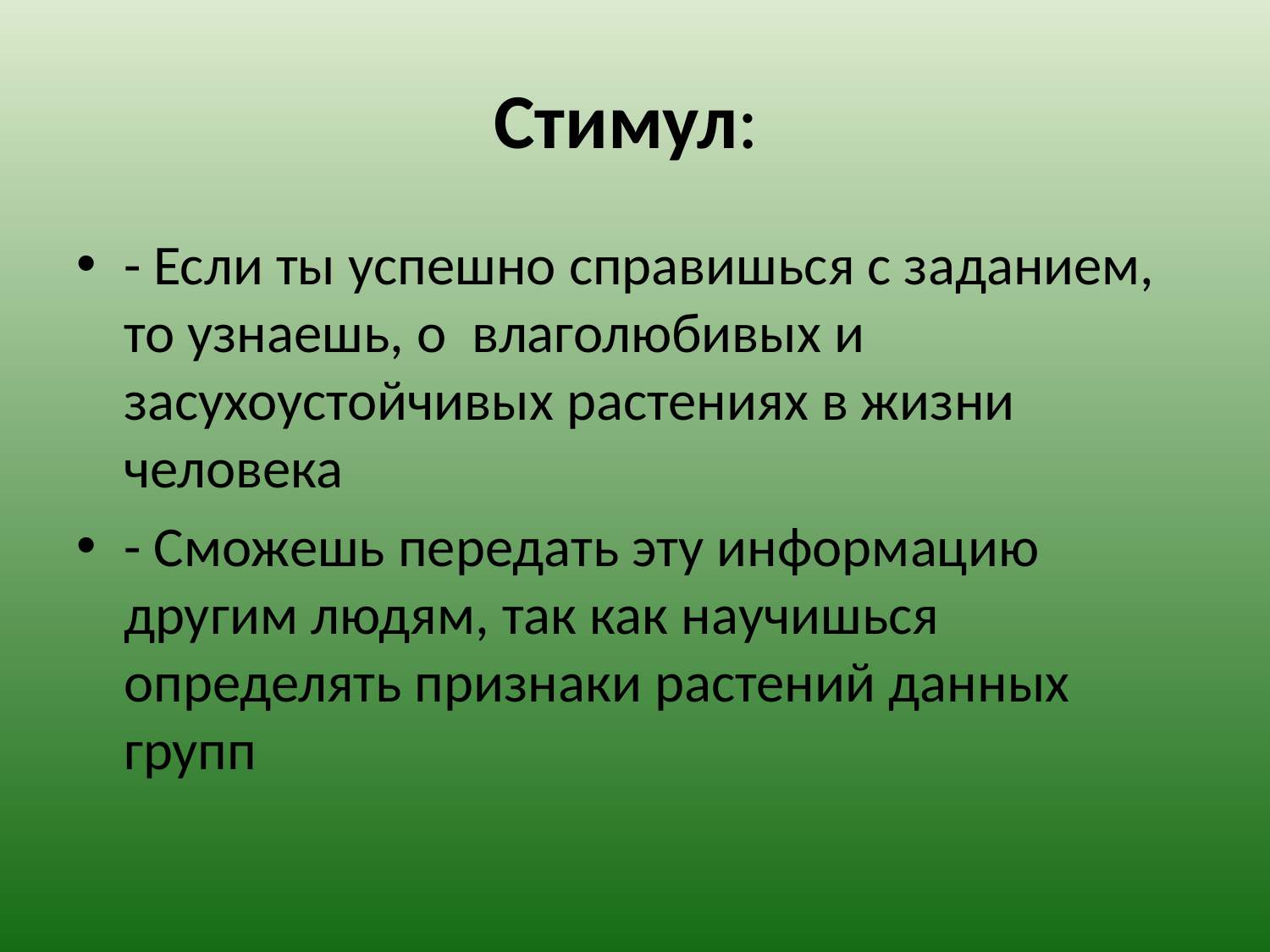

# Стимул:
- Если ты успешно справишься с заданием, то узнаешь, о  влаголюбивых и засухоустойчивых растениях в жизни человека
- Сможешь передать эту информацию другим людям, так как научишься определять признаки растений данных групп